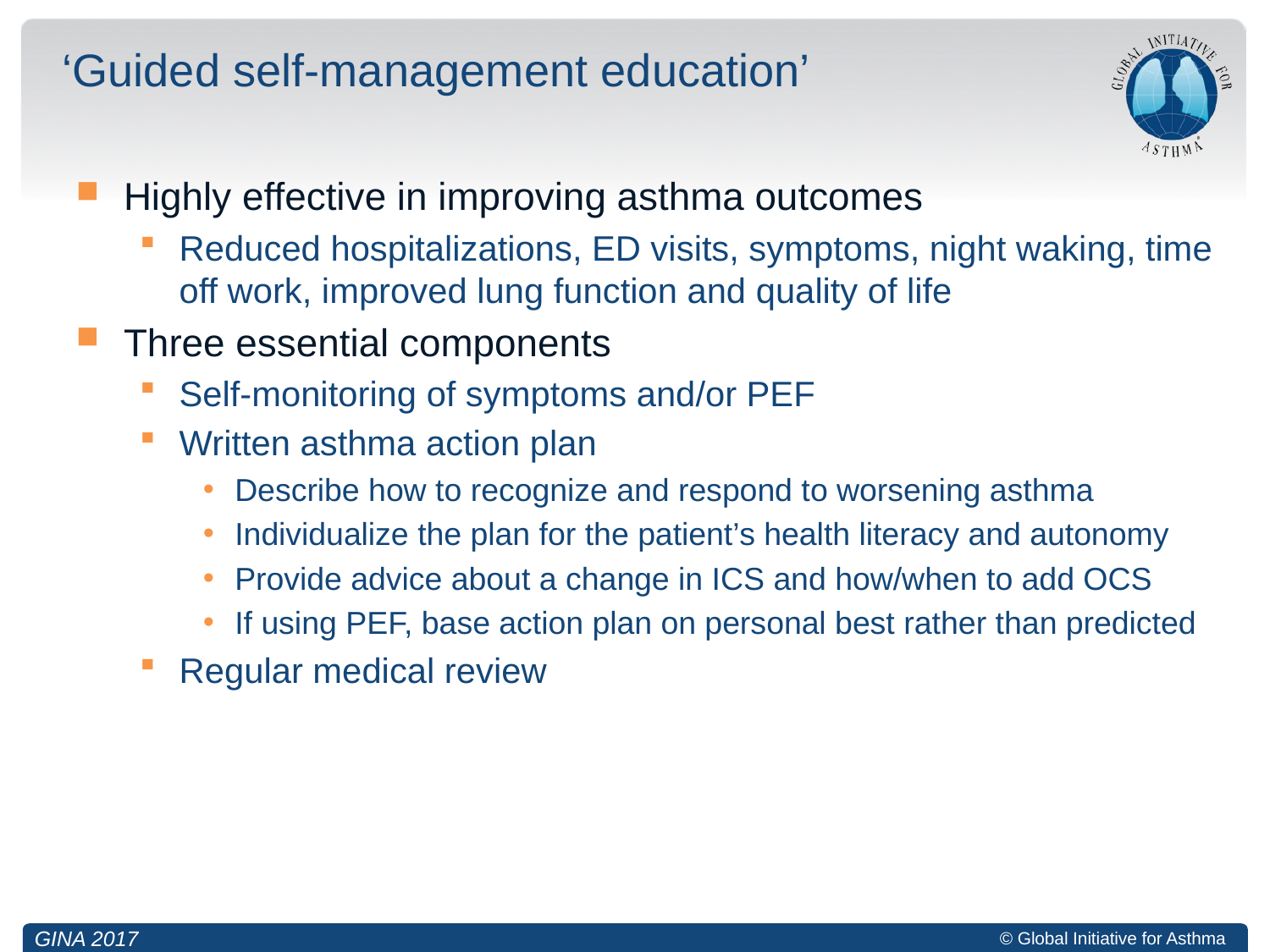

# ‘Guided self-management education’
Highly effective in improving asthma outcomes
Reduced hospitalizations, ED visits, symptoms, night waking, time off work, improved lung function and quality of life
Three essential components
Self-monitoring of symptoms and/or PEF
Written asthma action plan
Describe how to recognize and respond to worsening asthma
Individualize the plan for the patient’s health literacy and autonomy
Provide advice about a change in ICS and how/when to add OCS
If using PEF, base action plan on personal best rather than predicted
Regular medical review

GINA 2017